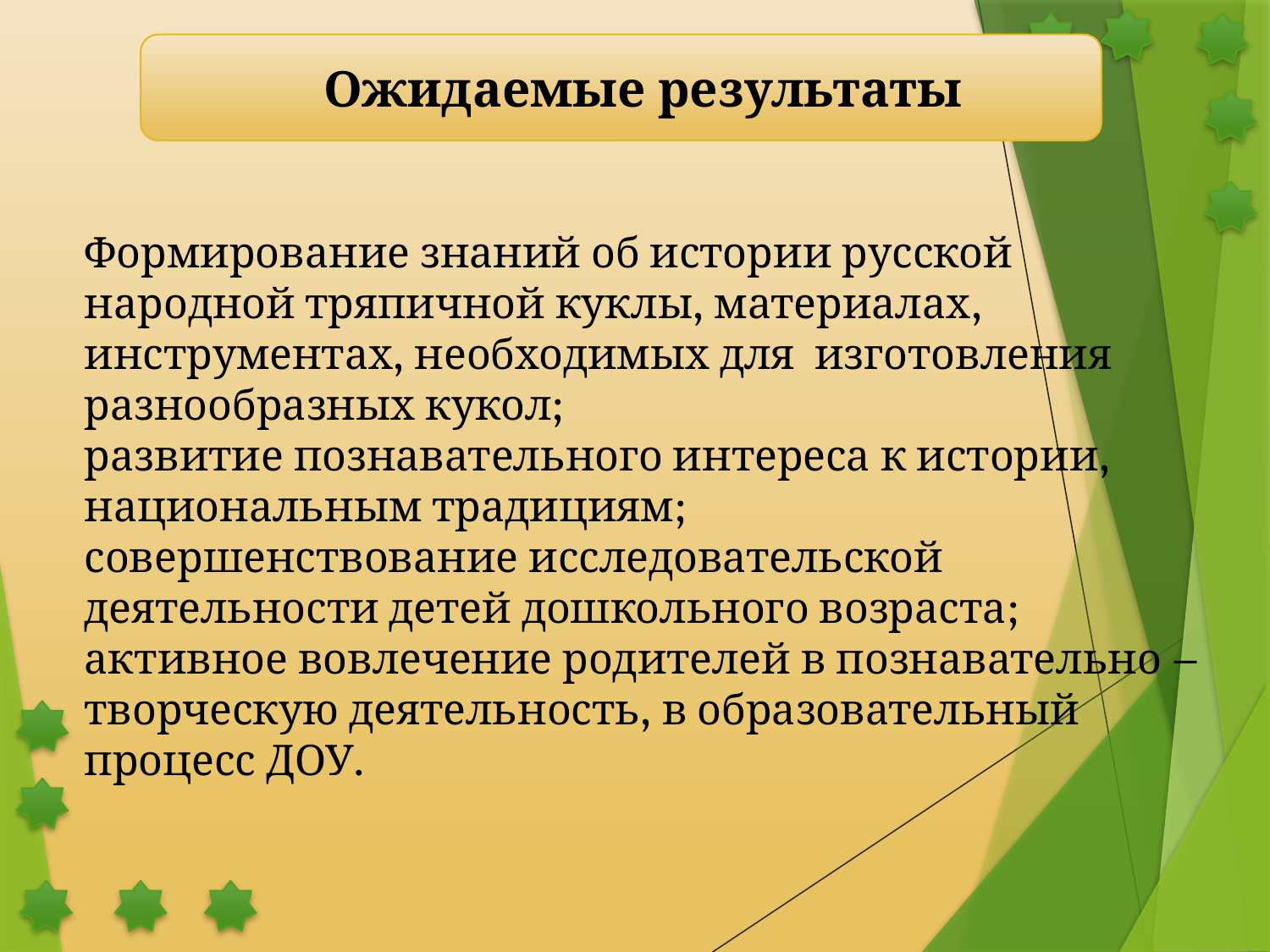

Ожидаемые результаты

Формирование знаний об истории русской народной тряпичной куклы, материалах, инструментах, необходимых для  изготовления  разнообразных кукол;
развитие познавательного интереса к истории, национальным традициям;
совершенствование исследовательской деятельности детей дошкольного возраста;
активное вовлечение родителей в познавательно – творческую деятельность, в образовательный процесс ДОУ.